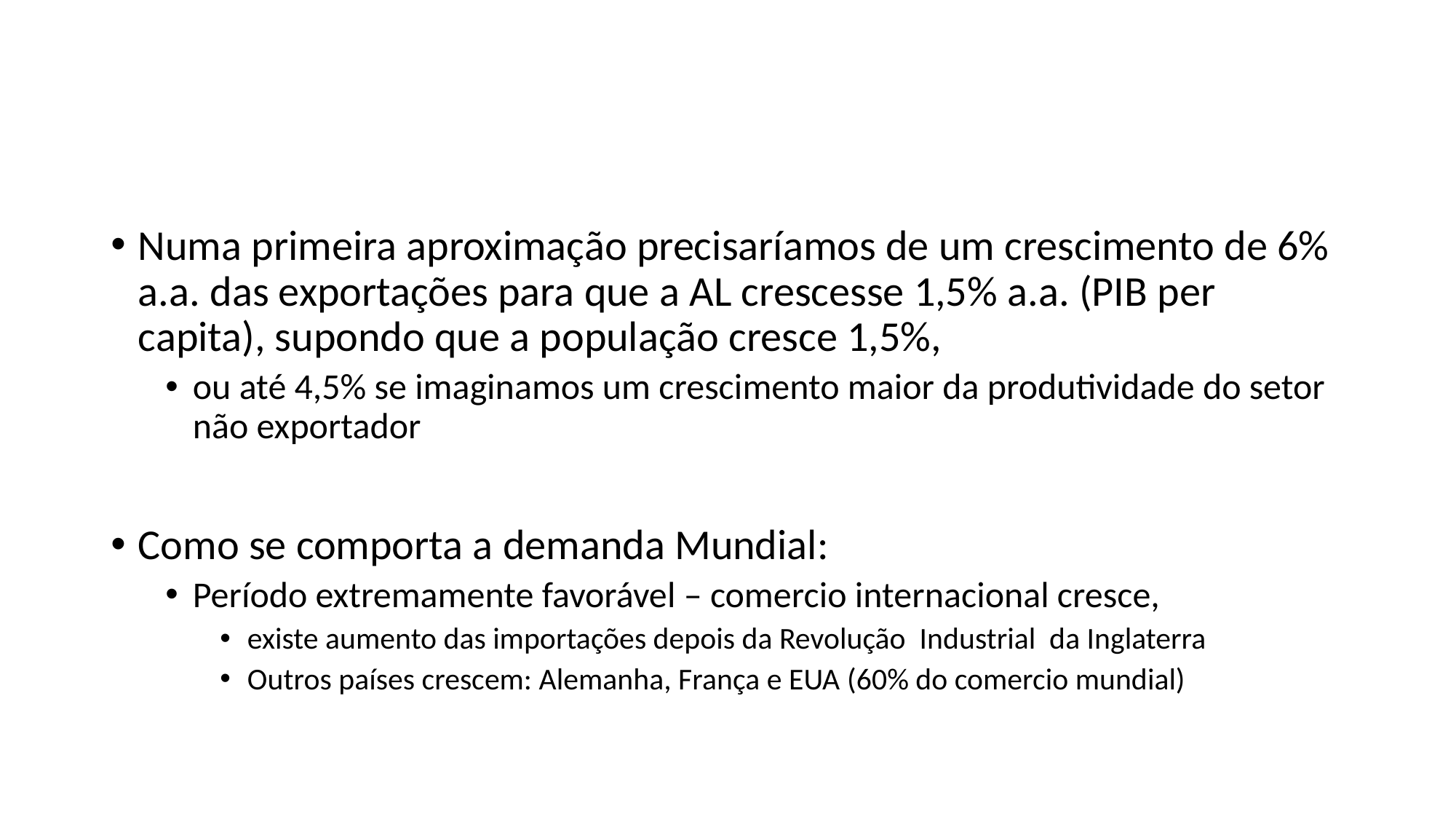

#
Numa primeira aproximação precisaríamos de um crescimento de 6% a.a. das exportações para que a AL crescesse 1,5% a.a. (PIB per capita), supondo que a população cresce 1,5%,
ou até 4,5% se imaginamos um crescimento maior da produtividade do setor não exportador

Como se comporta a demanda Mundial:
Período extremamente favorável – comercio internacional cresce,
existe aumento das importações depois da Revolução  Industrial  da Inglaterra
Outros países crescem: Alemanha, França e EUA (60% do comercio mundial)